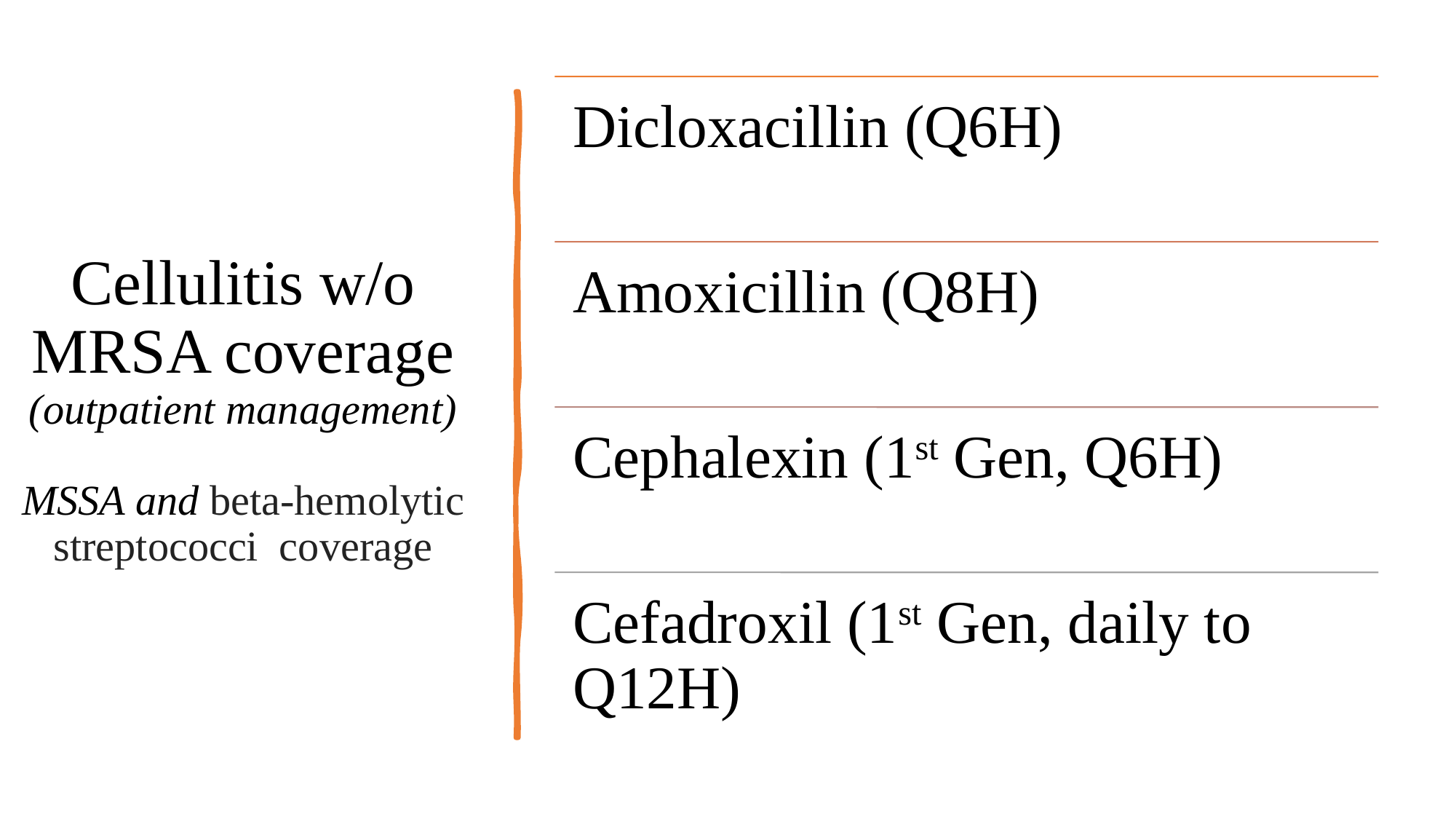

Dicloxacillin (Q6H)
Amoxicillin (Q8H)
Cephalexin (1st Gen, Q6H)
Cefadroxil (1st Gen, daily to Q12H)
# Cellulitis w/o MRSA coverage (outpatient management) MSSA and beta-hemolytic streptococci  coverage